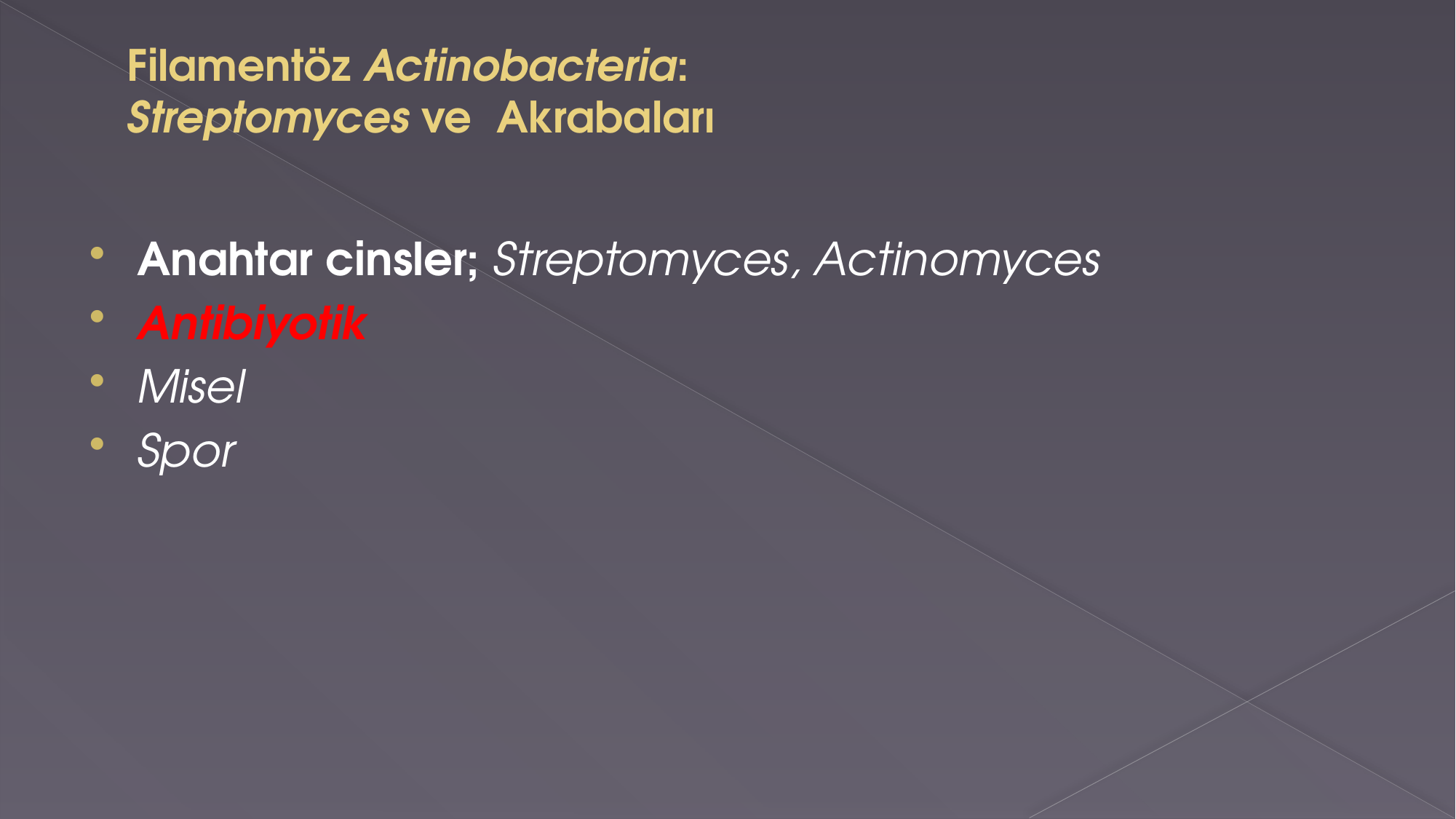

# Filamentöz Actinobacteria: Streptomyces ve  Akrabaları
Anahtar cinsler; Streptomyces, Actinomyces
Antibiyotik
Misel
Spor